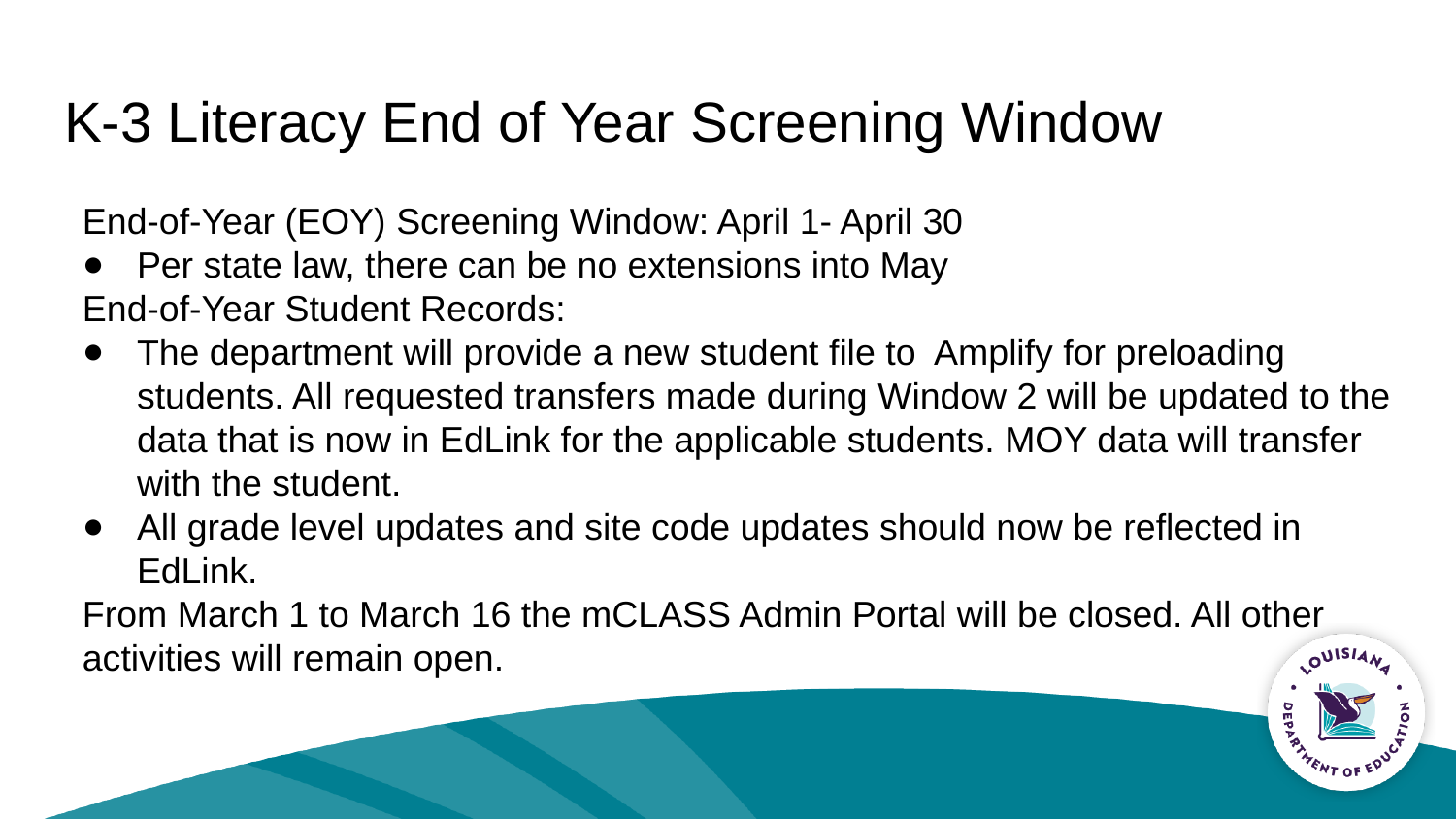

# K-3 Literacy End of Year Screening Window
End-of-Year (EOY) Screening Window: April 1- April 30
Per state law, there can be no extensions into May
End-of-Year Student Records:
The department will provide a new student file to  Amplify for preloading students. All requested transfers made during Window 2 will be updated to the data that is now in EdLink for the applicable students. MOY data will transfer with the student.
All grade level updates and site code updates should now be reflected in EdLink.
From March 1 to March 16 the mCLASS Admin Portal will be closed. All other activities will remain open.